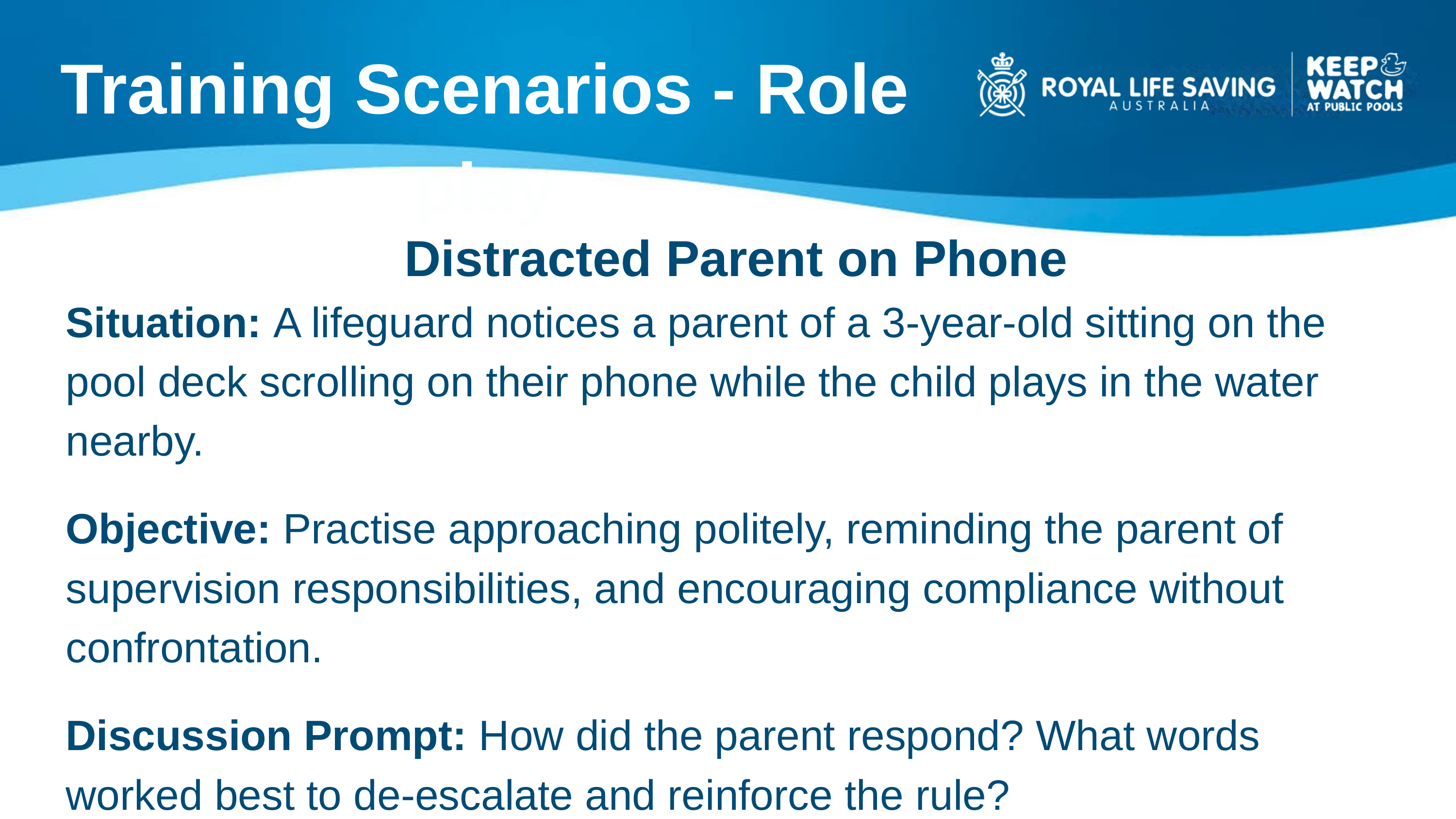

Training Scenarios - Role play
Distracted Parent on Phone
Situation: A lifeguard notices a parent of a 3-year-old sitting on the pool deck scrolling on their phone while the child plays in the water nearby.

Objective: Practise approaching politely, reminding the parent of supervision responsibilities, and encouraging compliance without confrontation.

Discussion Prompt: How did the parent respond? What words worked best to de-escalate and reinforce the rule?